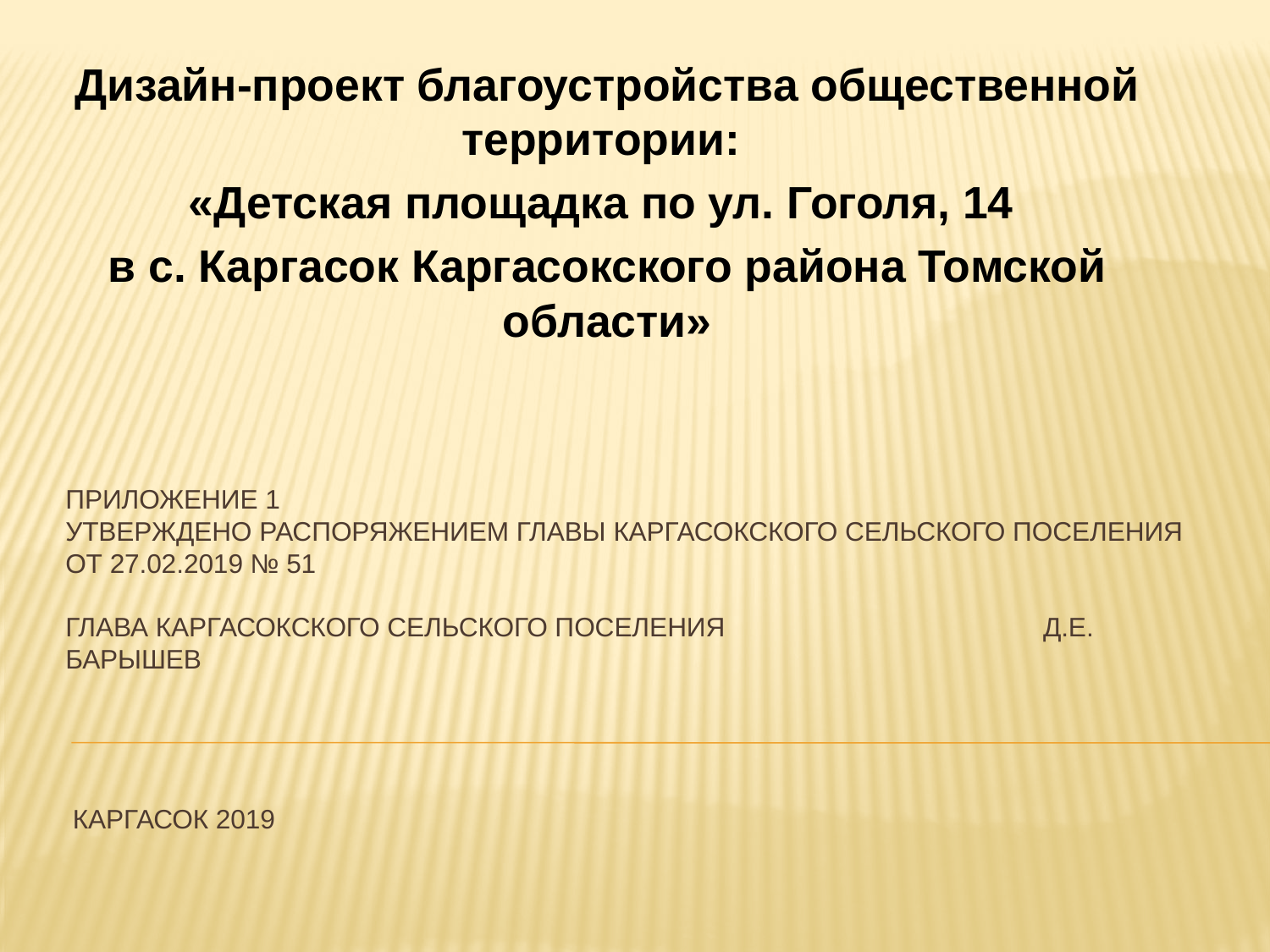

Дизайн-проект благоустройства общественной территории:
«Детская площадка по ул. Гоголя, 14
в с. Каргасок Каргасокского района Томской области»
# Приложение 1 Утверждено Распоряжением Главы Каргасокского сельского поселения от 27.02.2019 № 51 Глава Каргасокского сельского поселения                                           Д.Е. Барышев Каргасок 2019